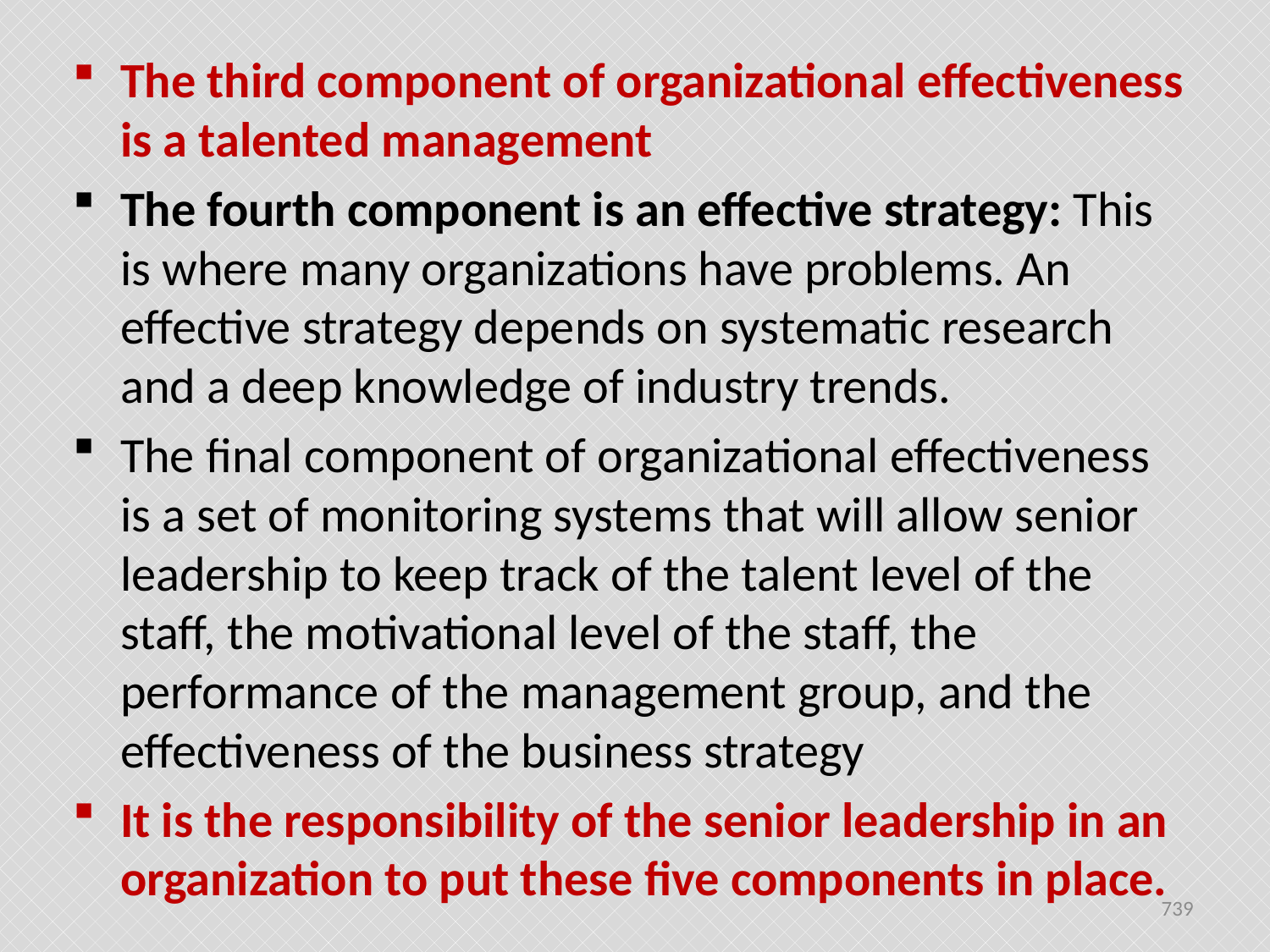

#
The third component of organizational effectiveness is a talented management
The fourth component is an effective strategy: This is where many organizations have problems. An effective strategy depends on systematic research and a deep knowledge of industry trends.
The ﬁnal component of organizational effectiveness is a set of monitoring systems that will allow senior leadership to keep track of the talent level of the staff, the motivational level of the staff, the performance of the management group, and the effectiveness of the business strategy
It is the responsibility of the senior leadership in an organization to put these ﬁve components in place.

739